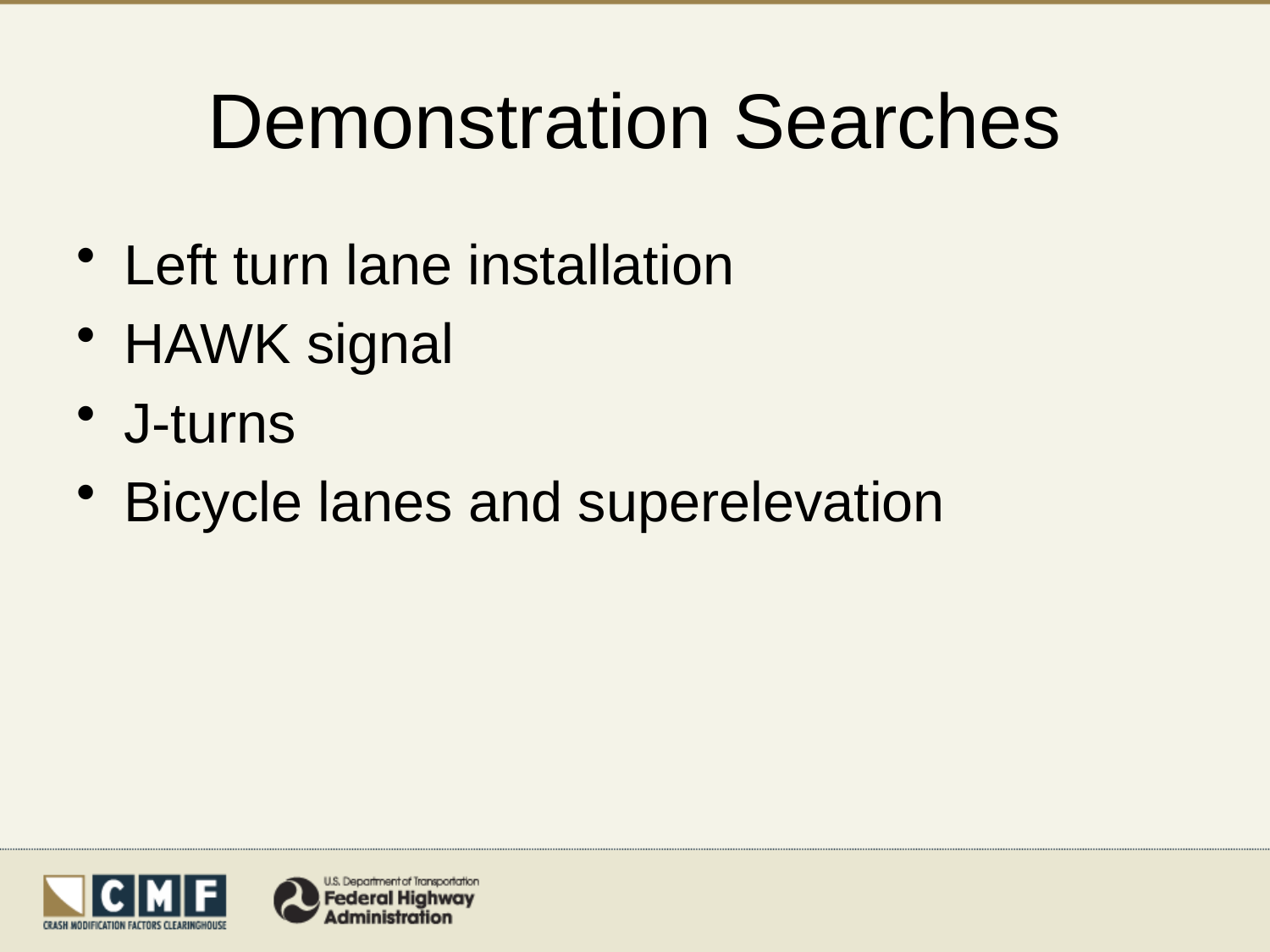

# Demonstration Searches
Left turn lane installation
HAWK signal
J-turns
Bicycle lanes and superelevation